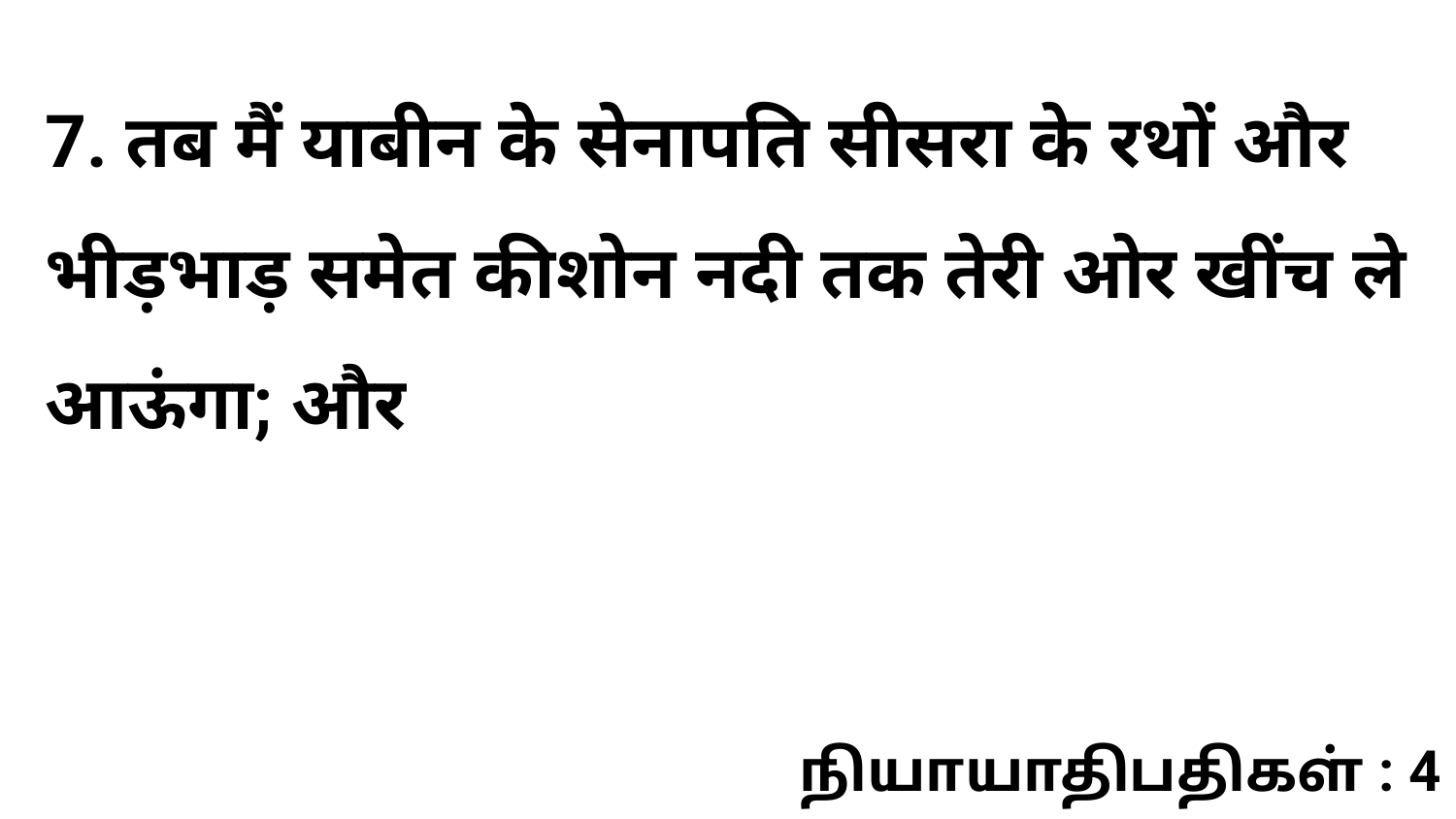

7. तब मैं याबीन के सेनापति सीसरा के रथों और भीड़भाड़ समेत कीशोन नदी तक तेरी ओर खींच ले आऊंगा; और
நியாயாதிபதிகள் : 4